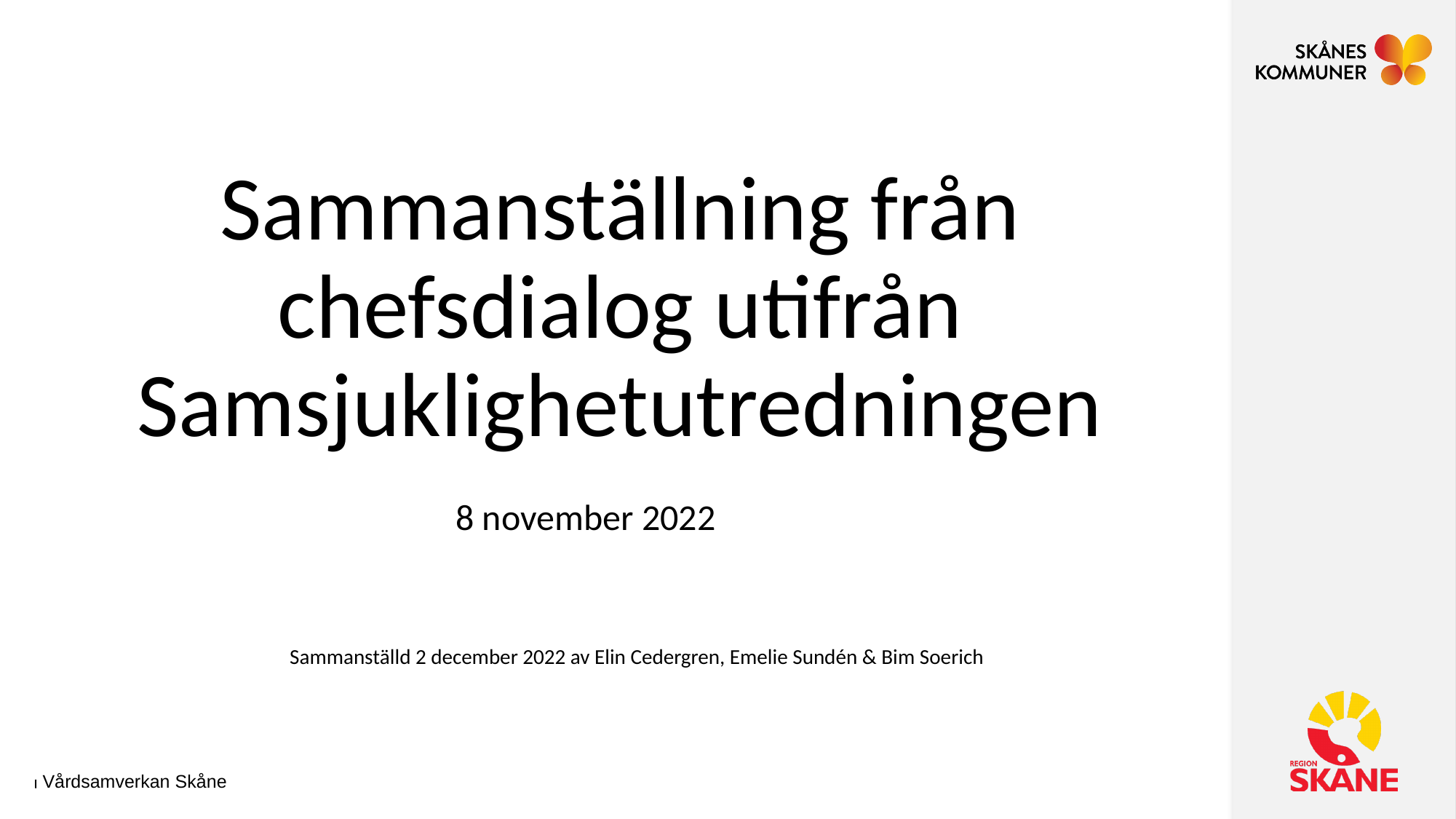

# Sammanställning från chefsdialog utifrån Samsjuklighetutredningen
8 november 2022
Sammanställd 2 december 2022 av Elin Cedergren, Emelie Sundén & Bim Soerich